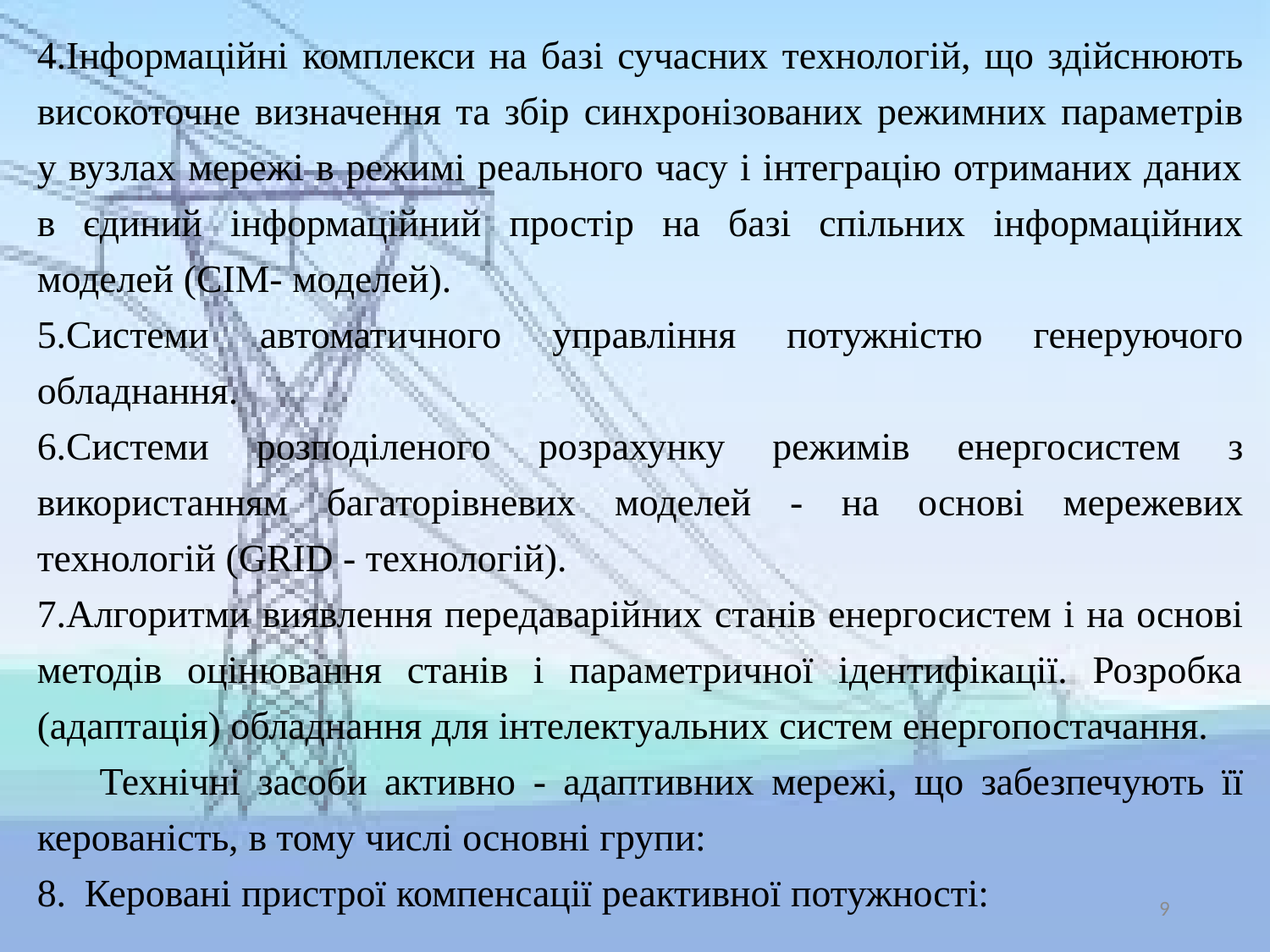

Інформаційні комплекси на базі сучасних технологій, що здійснюють високоточне визначення та збір синхронізованих режимних параметрів у вузлах мережі в режимі реального часу і інтеграцію отриманих даних в єдиний інформаційний простір на базі спільних інформаційних моделей (СІМ- моделей).
Системи автоматичного управління потужністю генеруючого обладнання.
Системи розподіленого розрахунку режимів енергосистем з використанням багаторівневих моделей - на основі мережевих технологій (GRID - технологій).
Алгоритми виявлення передаварійних станів енергосистем і на основі методів оцінювання станів і параметричної ідентифікації. Розробка (адаптація) обладнання для інтелектуальних систем енергопостачання.
Технічні засоби активно - адаптивних мережі, що забезпечують її керованість, в тому числі основні групи:
Керовані пристрої компенсації реактивної потужності:
9